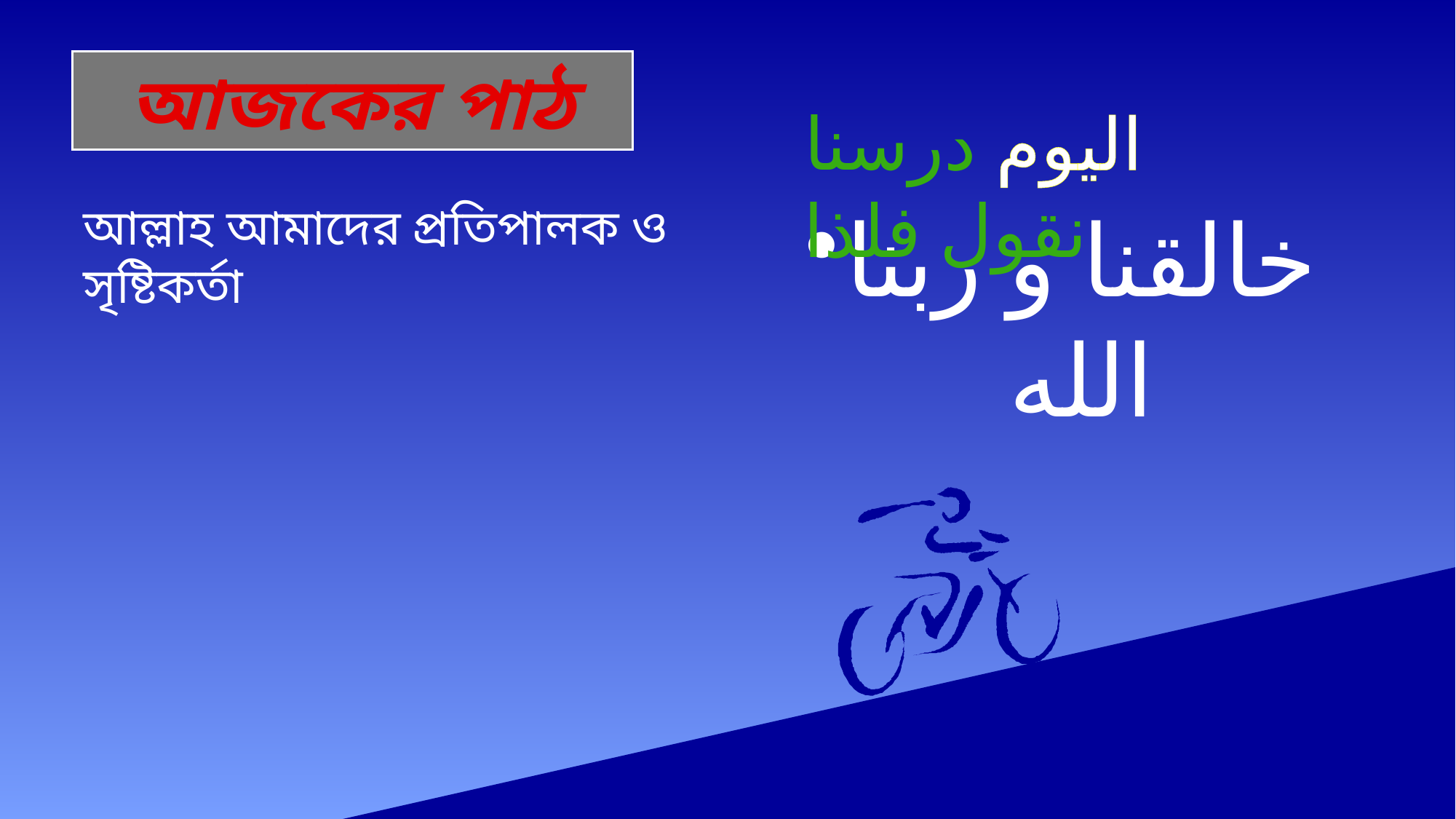

#
আজকের পাঠ
اليوم درسنا نقول فلذا
আল্লাহ আমাদের প্রতিপালক ও সৃষ্টিকর্তা
خالقنا و ربنا الله